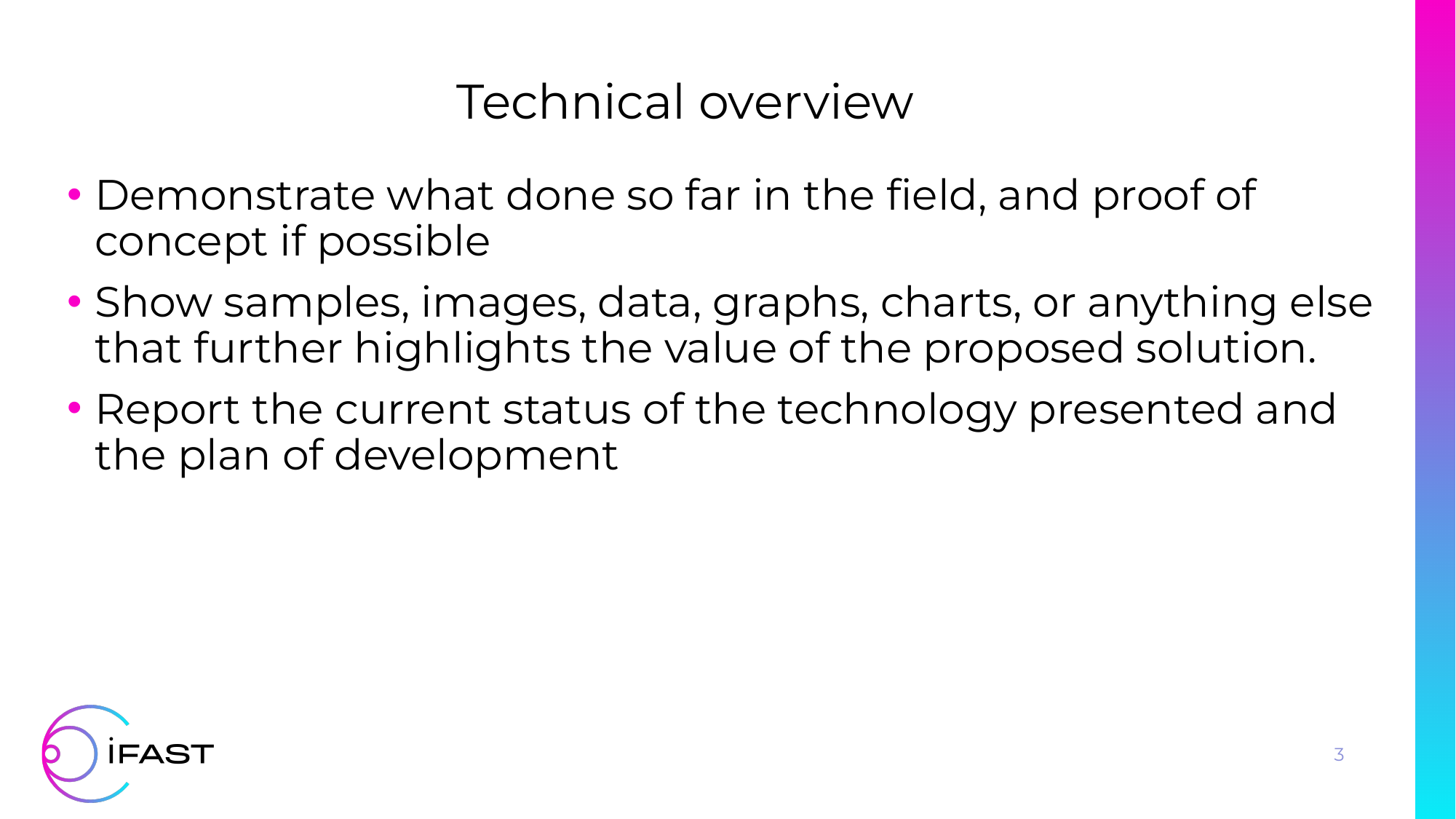

Technical overview
Demonstrate what done so far in the field, and proof of concept if possible
Show samples, images, data, graphs, charts, or anything else that further highlights the value of the proposed solution.
Report the current status of the technology presented and the plan of development
3